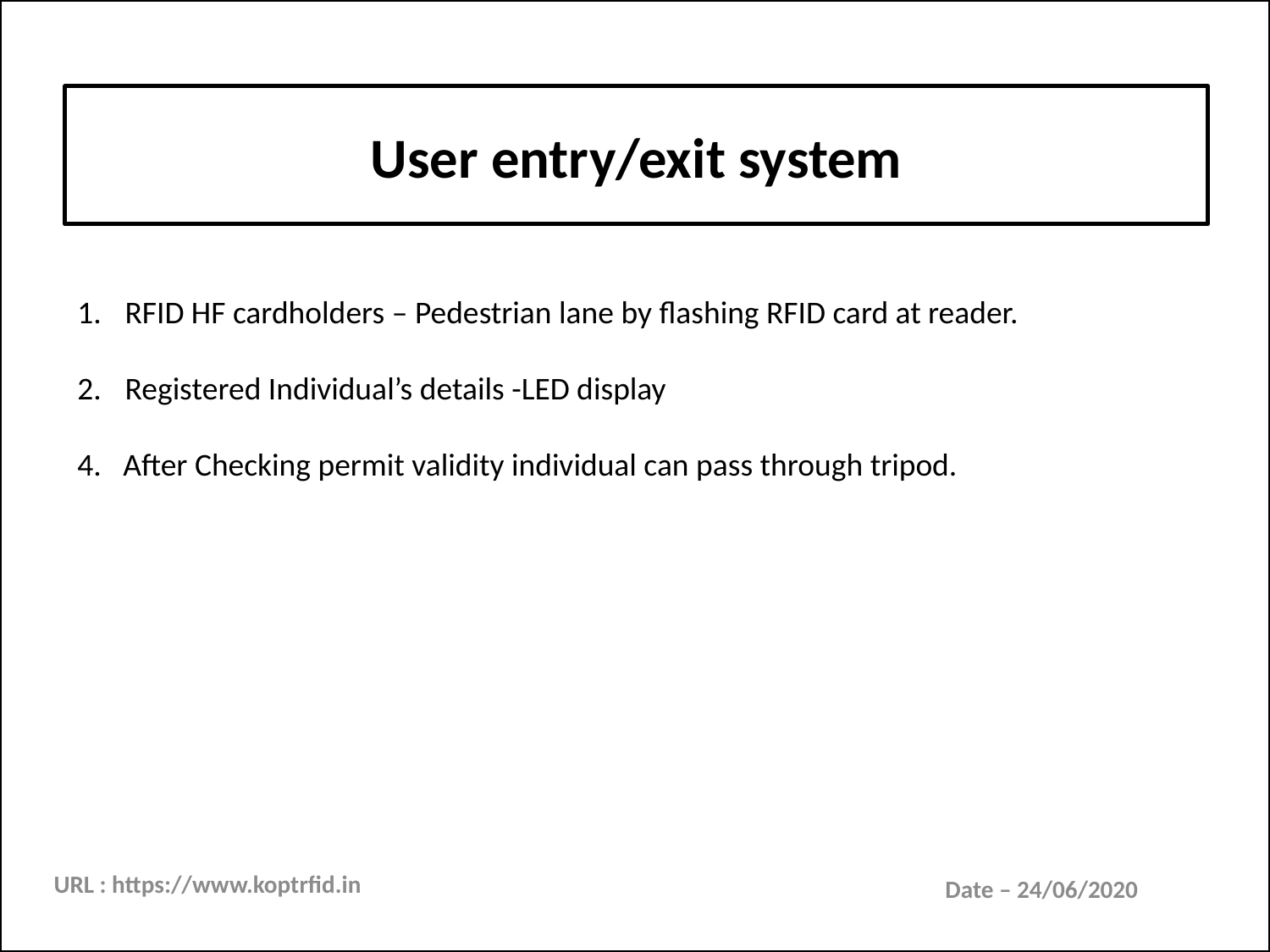

# User entry/exit system
RFID HF cardholders – Pedestrian lane by flashing RFID card at reader.

Registered Individual’s details -LED display

4.   After Checking permit validity individual can pass through tripod.
Date – 24/06/2020
URL : https://www.koptrfid.in